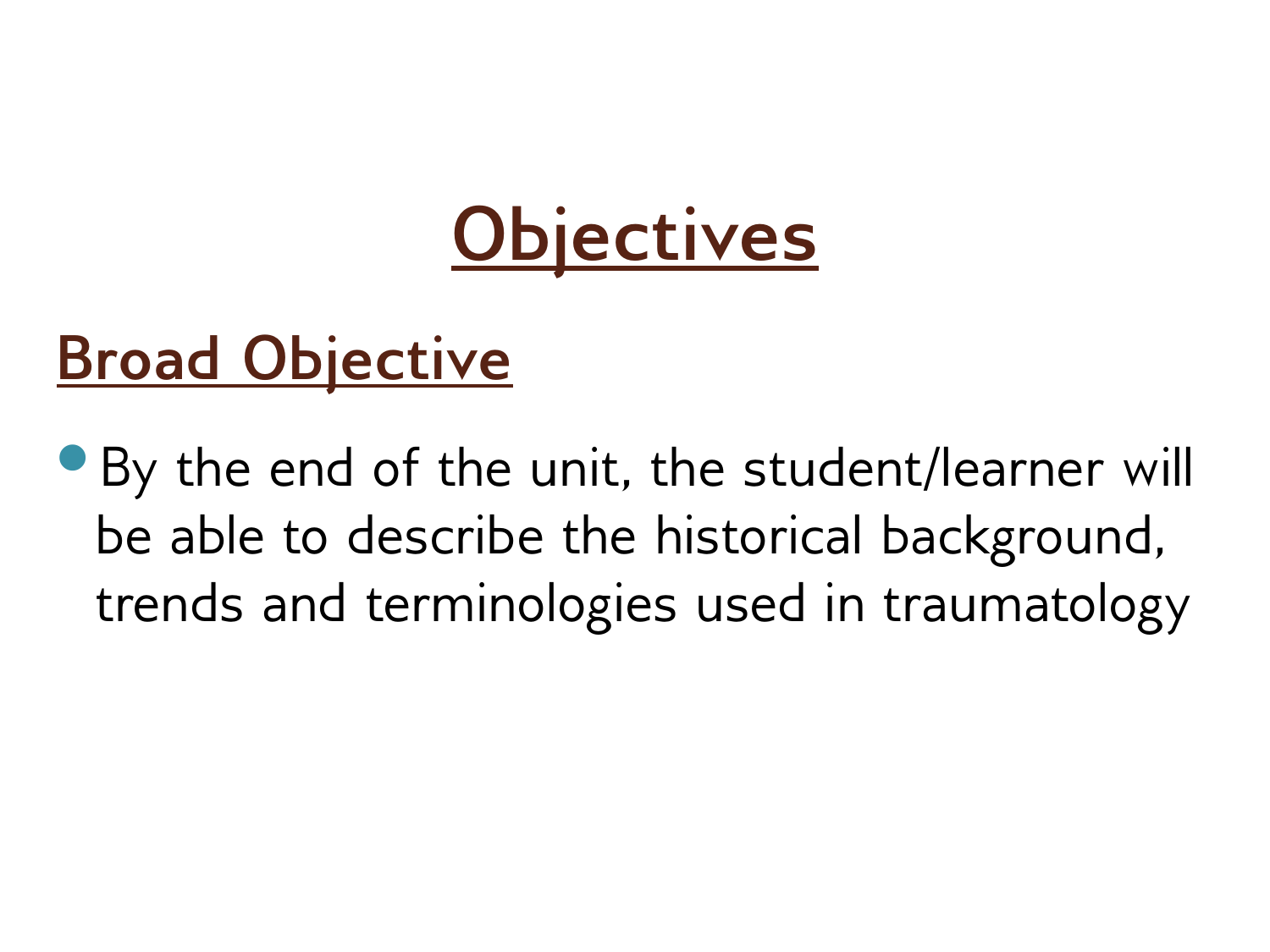

Objectives
# Broad Objective
By the end of the unit, the student/learner will be able to describe the historical background, trends and terminologies used in traumatology